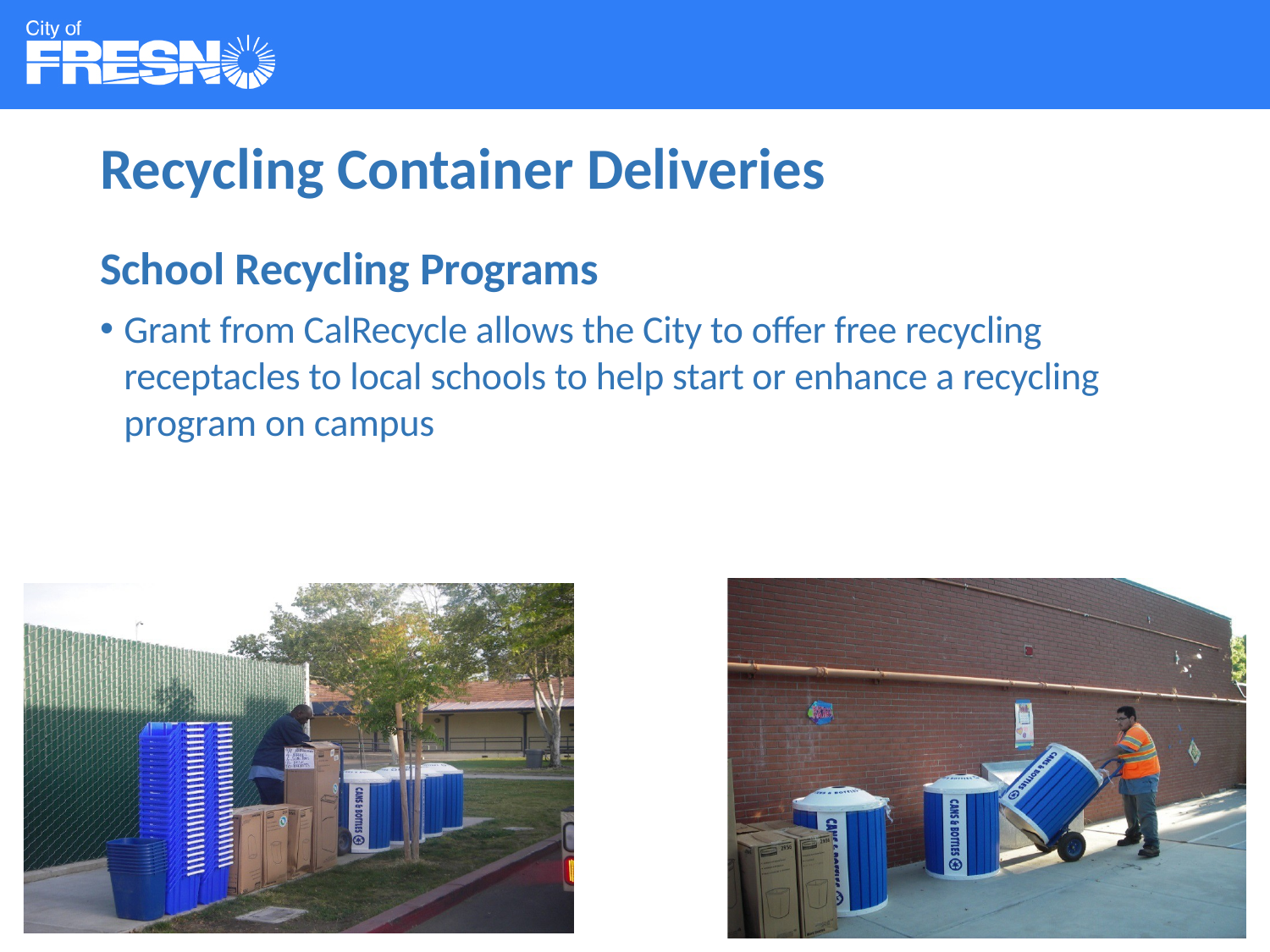

# Recycling Container Deliveries
School Recycling Programs
Grant from CalRecycle allows the City to offer free recycling receptacles to local schools to help start or enhance a recycling program on campus